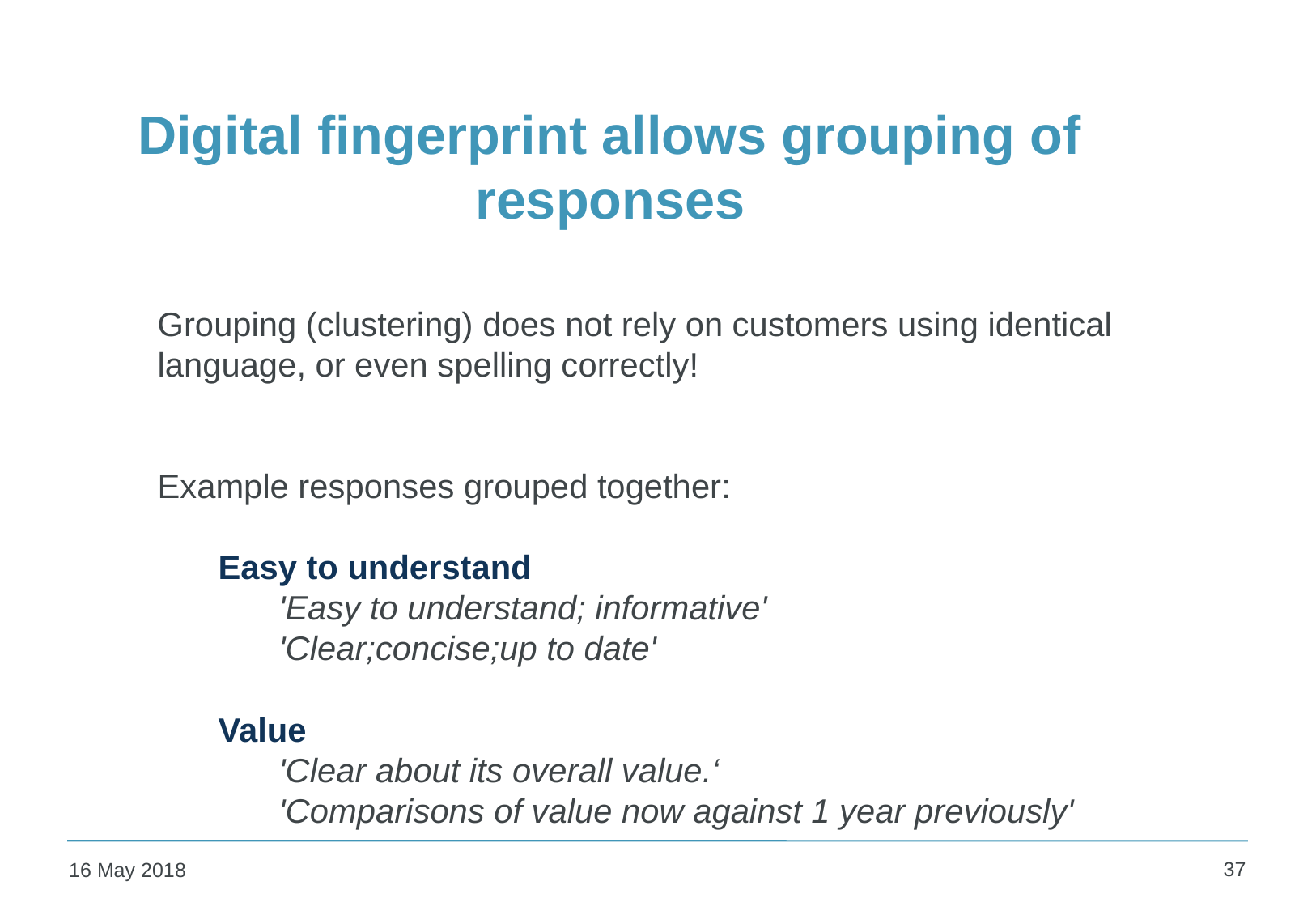

Digital fingerprint allows grouping of responses

Grouping (clustering) does not rely on customers using identical language, or even spelling correctly!

Example responses grouped together:

Easy to understand
'Easy to understand; informative'
'Clear;concise;up to date'

Value
'Clear about its overall value.‘
'Comparisons of value now against 1 year previously'

37

16 May 2018